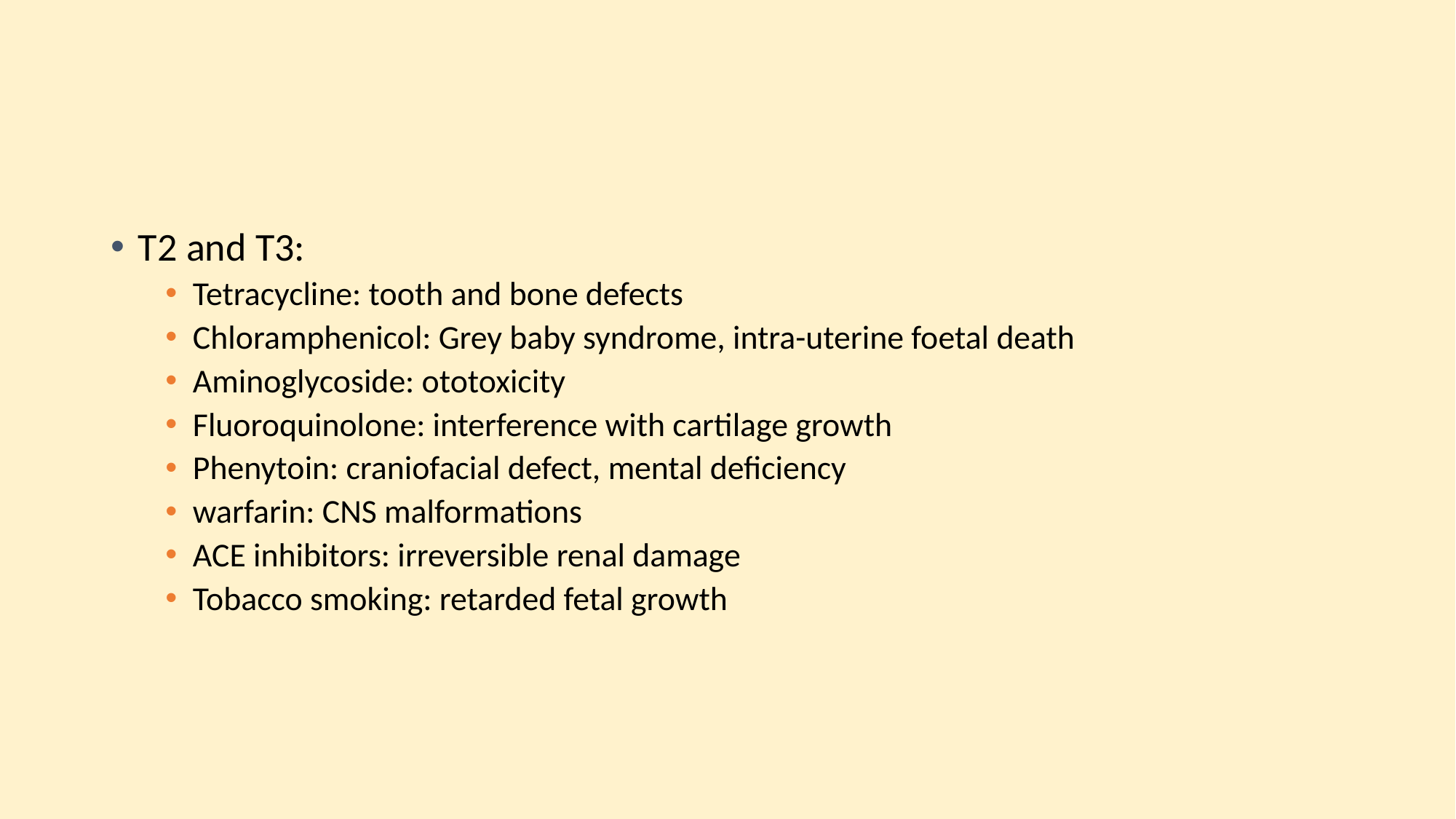

#
T2 and T3:
Tetracycline: tooth and bone defects
Chloramphenicol: Grey baby syndrome, intra-uterine foetal death
Aminoglycoside: ototoxicity
Fluoroquinolone: interference with cartilage growth
Phenytoin: craniofacial defect, mental deficiency
warfarin: CNS malformations
ACE inhibitors: irreversible renal damage
Tobacco smoking: retarded fetal growth